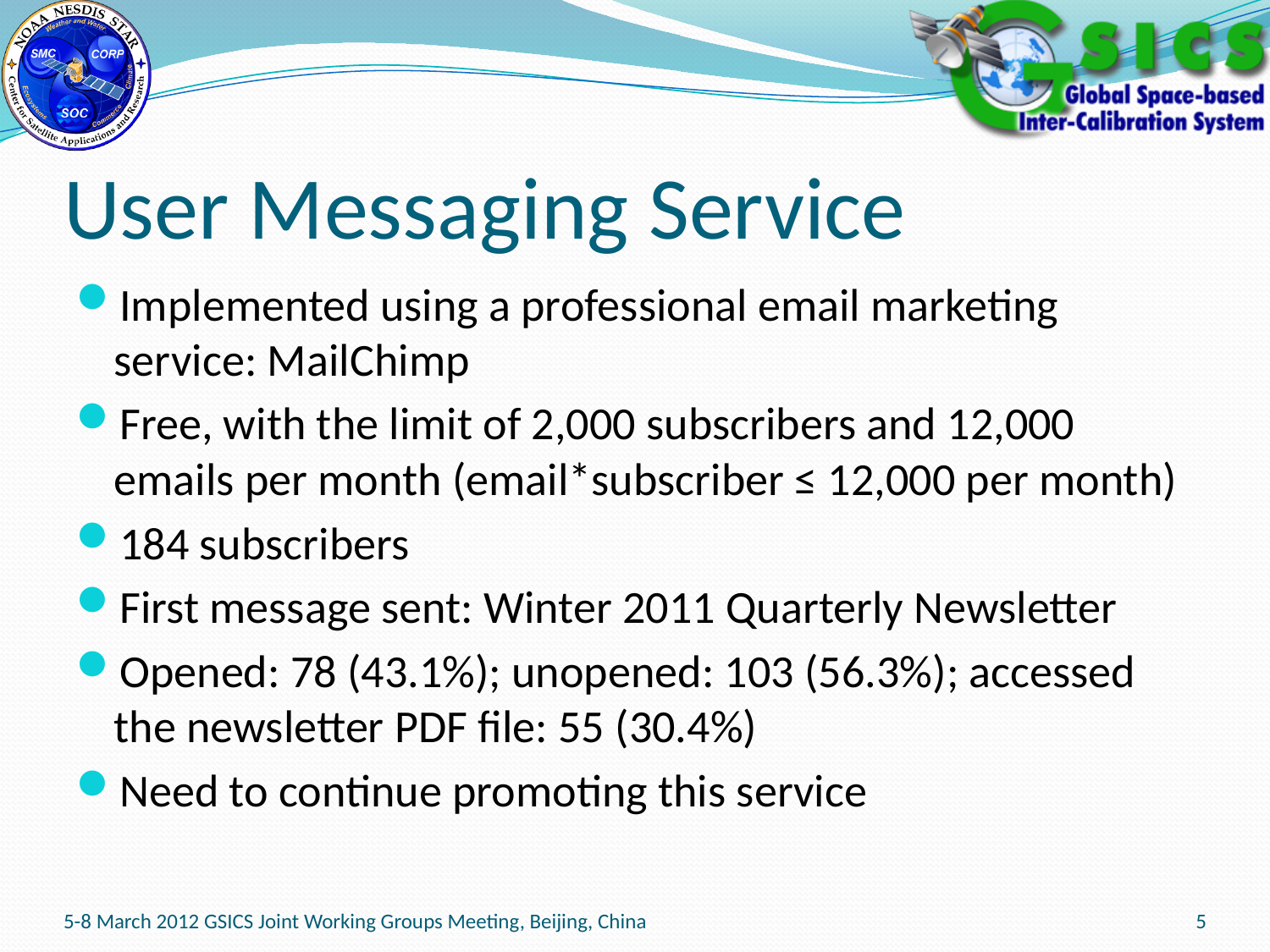

# User Messaging Service
Implemented using a professional email marketing service: MailChimp
Free, with the limit of 2,000 subscribers and 12,000 emails per month (email*subscriber ≤ 12,000 per month)
184 subscribers
First message sent: Winter 2011 Quarterly Newsletter
Opened: 78 (43.1%); unopened: 103 (56.3%); accessed the newsletter PDF file: 55 (30.4%)
Need to continue promoting this service
5-8 March 2012 GSICS Joint Working Groups Meeting, Beijing, China
5